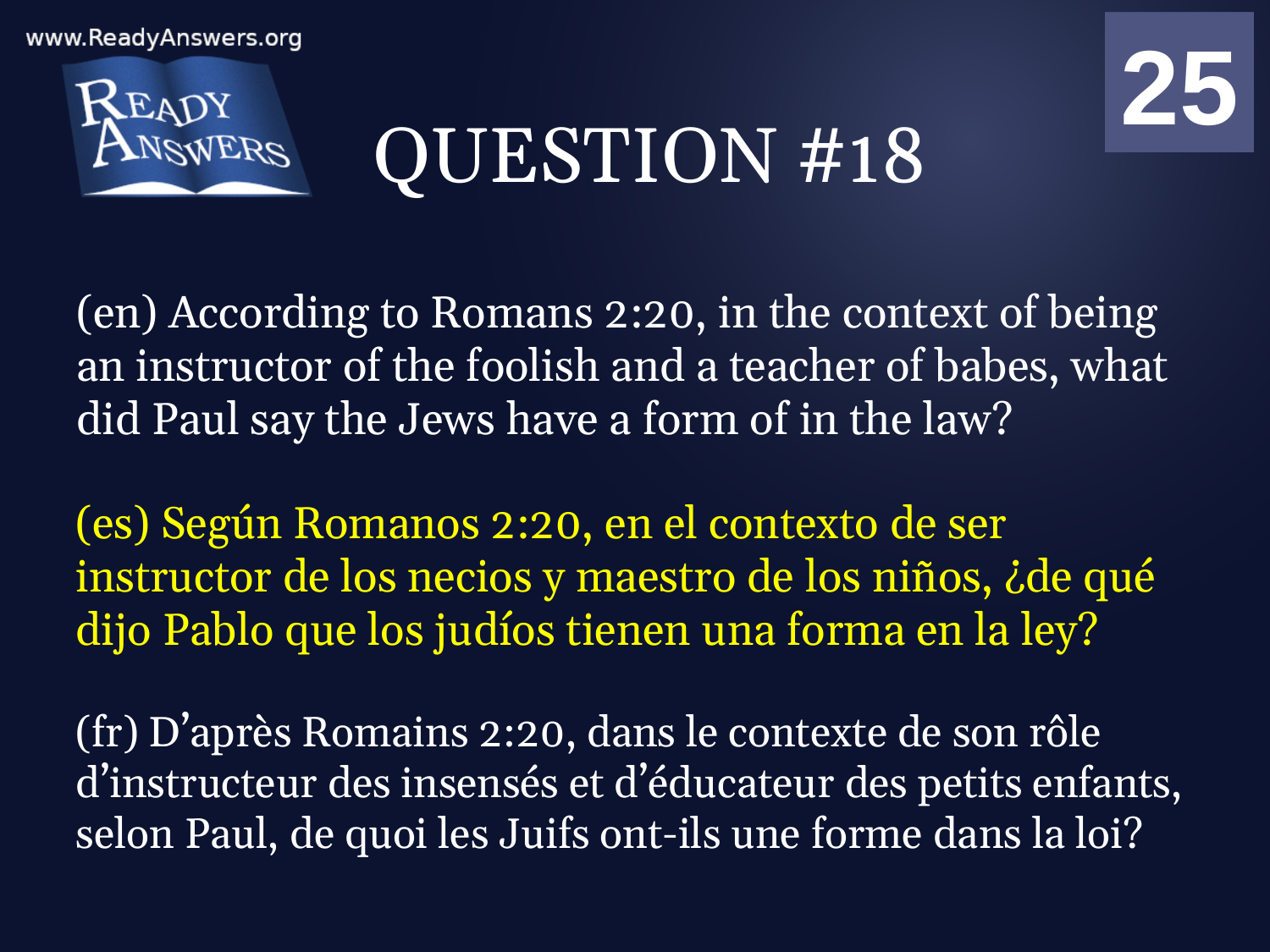

01
02
03
04
05
06
07
08
09
10
11
12
13
14
15
16
17
18
19
20
21
22
23
24
25
00
# QUESTION #18
(en) According to Romans 2:20, in the context of being an instructor of the foolish and a teacher of babes, what did Paul say the Jews have a form of in the law?
(es) Según Romanos 2:20, en el contexto de ser instructor de los necios y maestro de los niños, ¿de qué dijo Pablo que los judíos tienen una forma en la ley?
(fr) D’après Romains 2:20, dans le contexte de son rôle d’instructeur des insensés et d’éducateur des petits enfants, selon Paul, de quoi les Juifs ont-ils une forme dans la loi?